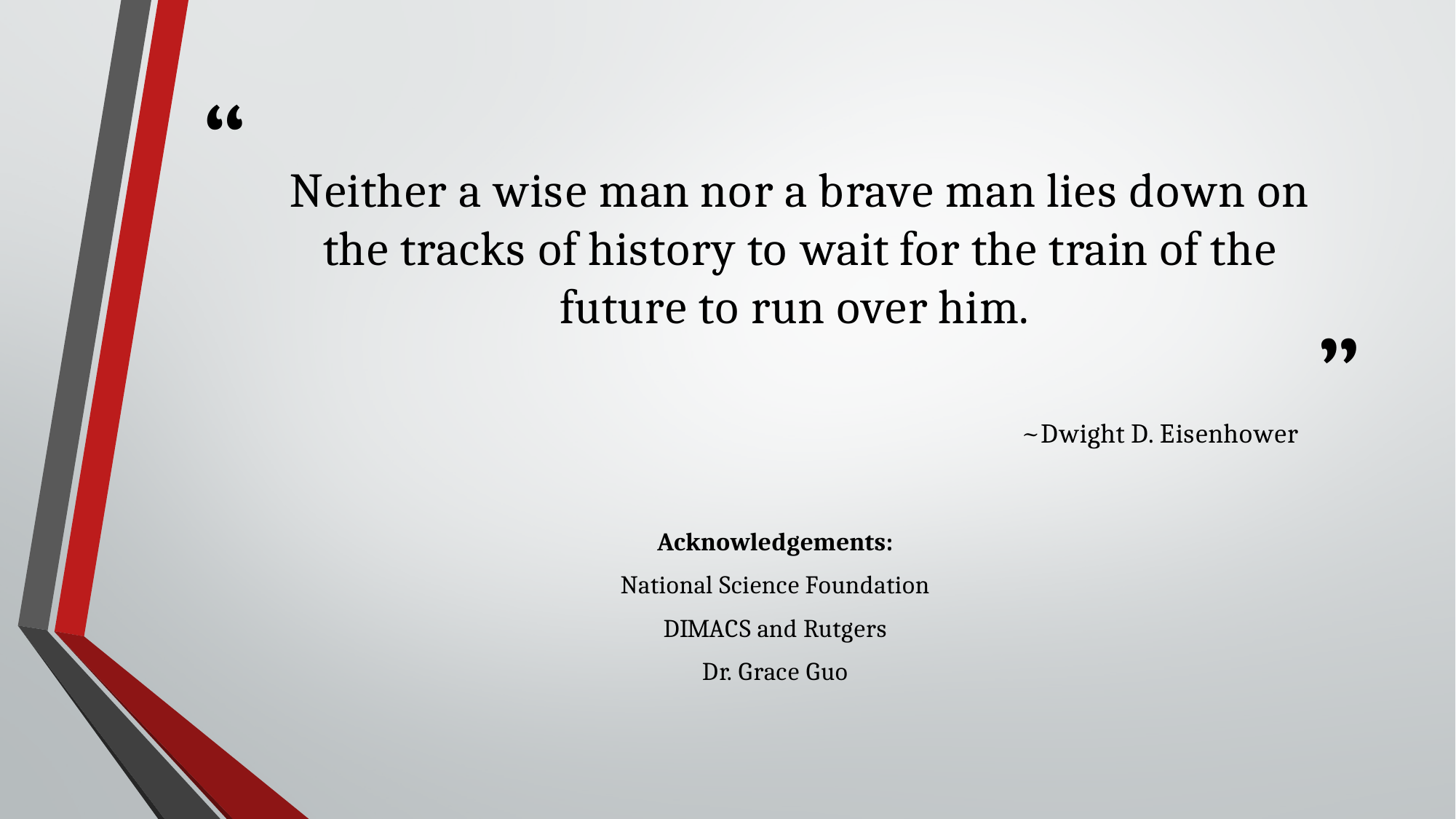

# Neither a wise man nor a brave man lies down on the tracks of history to wait for the train of the future to run over him.
~Dwight D. Eisenhower
Acknowledgements:
National Science Foundation
DIMACS and Rutgers
Dr. Grace Guo